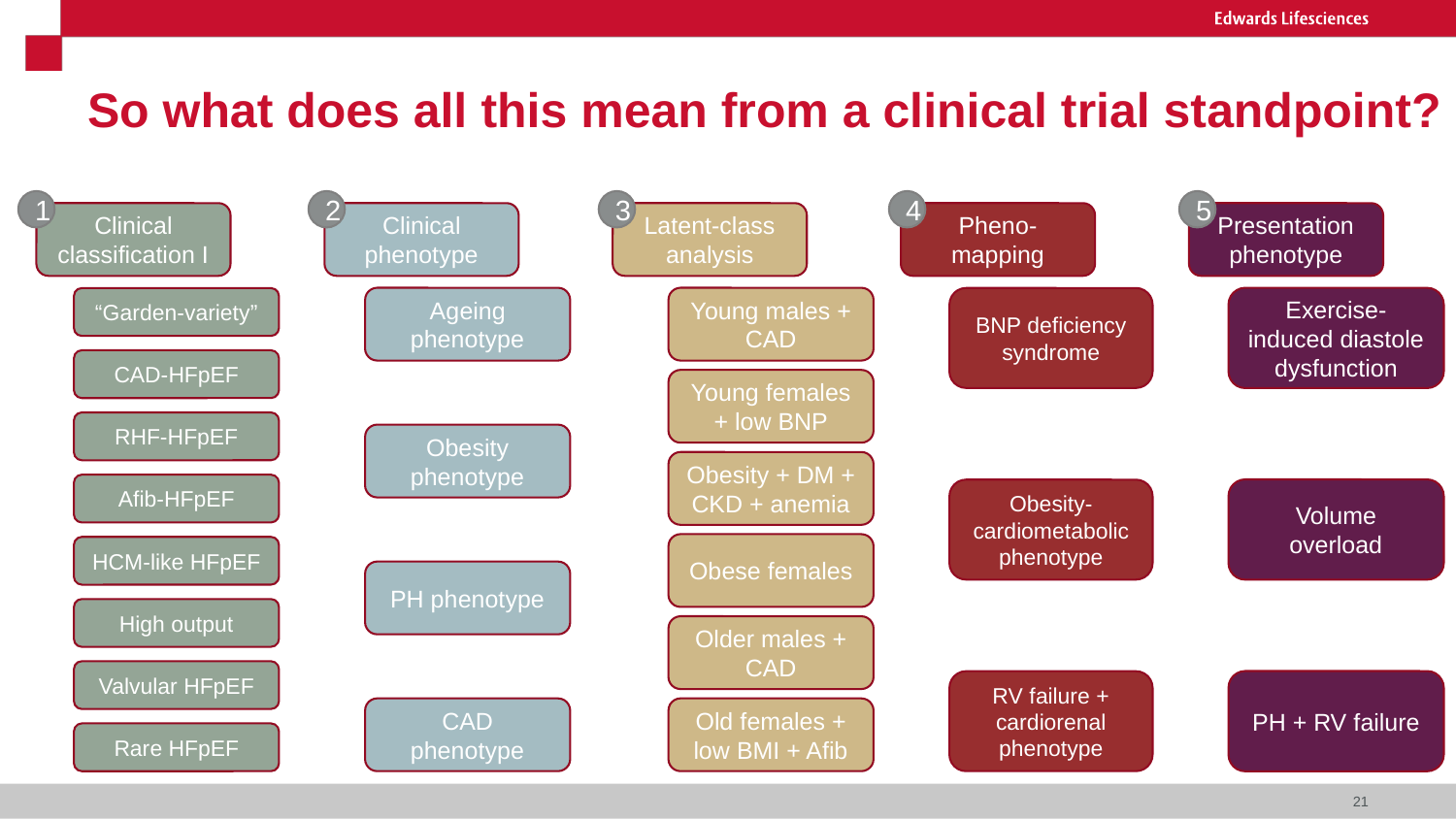

# So what does all this mean from a clinical trial standpoint?
1
2
3
4
5
Clinical classification I
Clinical phenotype
Latent-class analysis
Pheno-mapping
Presentation phenotype
Exercise-induced diastole dysfunction
Ageing phenotype
Young males + CAD
“Garden-variety”
BNP deficiency syndrome
CAD-HFpEF
Young females + low BNP
RHF-HFpEF
Obesity phenotype
Obesity + DM + CKD + anemia
Afib-HFpEF
Volume overload
Obesity-cardiometabolic phenotype
Obese females
HCM-like HFpEF
PH phenotype
High output
Older males + CAD
Valvular HFpEF
PH + RV failure
RV failure + cardiorenal phenotype
CAD phenotype
Old females + low BMI + Afib
Rare HFpEF
21